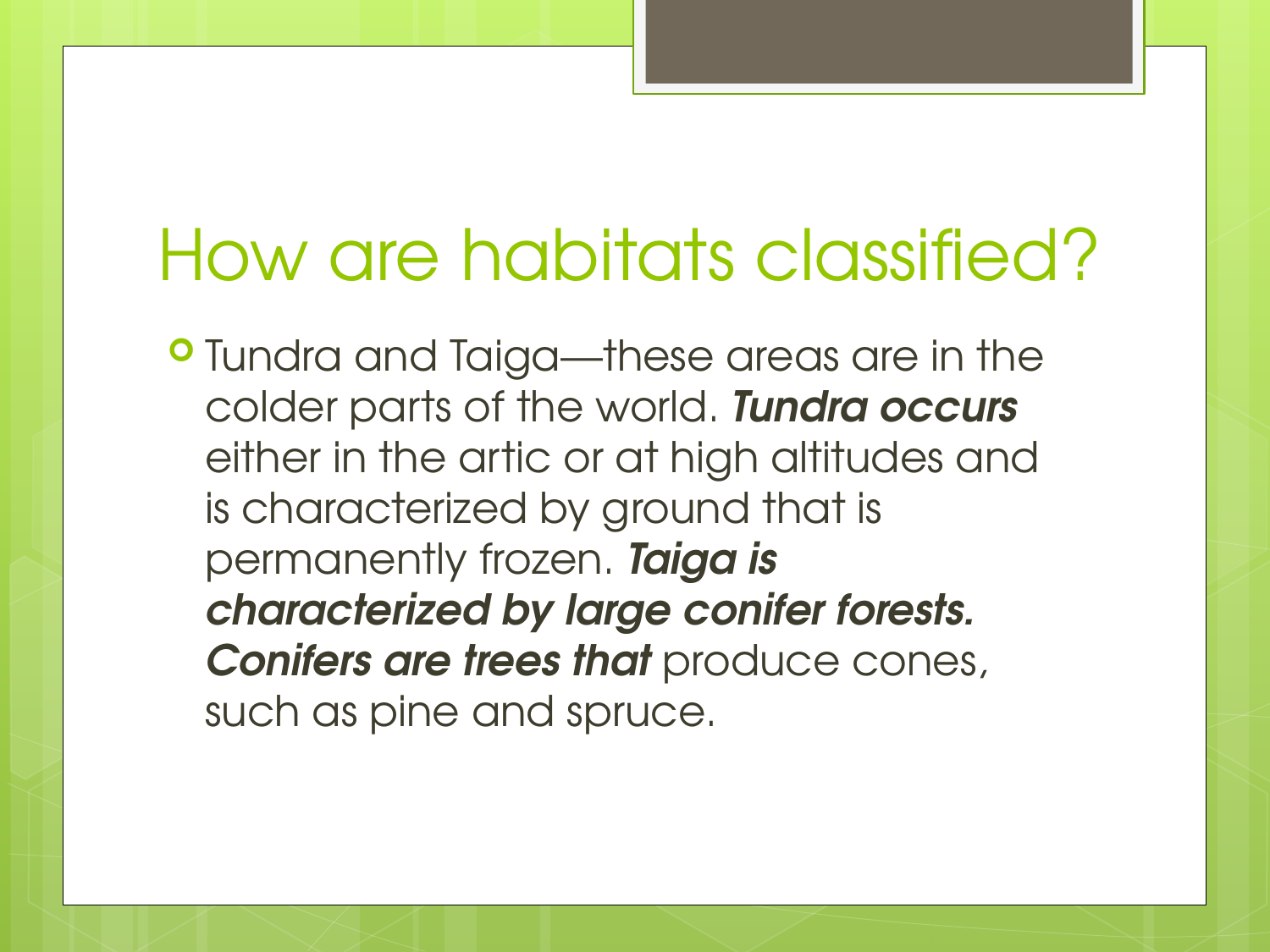

# How are habitats classified?
Tundra and Taiga—these areas are in the colder parts of the world. Tundra occurs either in the artic or at high altitudes and is characterized by ground that is permanently frozen. Taiga is characterized by large conifer forests. Conifers are trees that produce cones, such as pine and spruce.